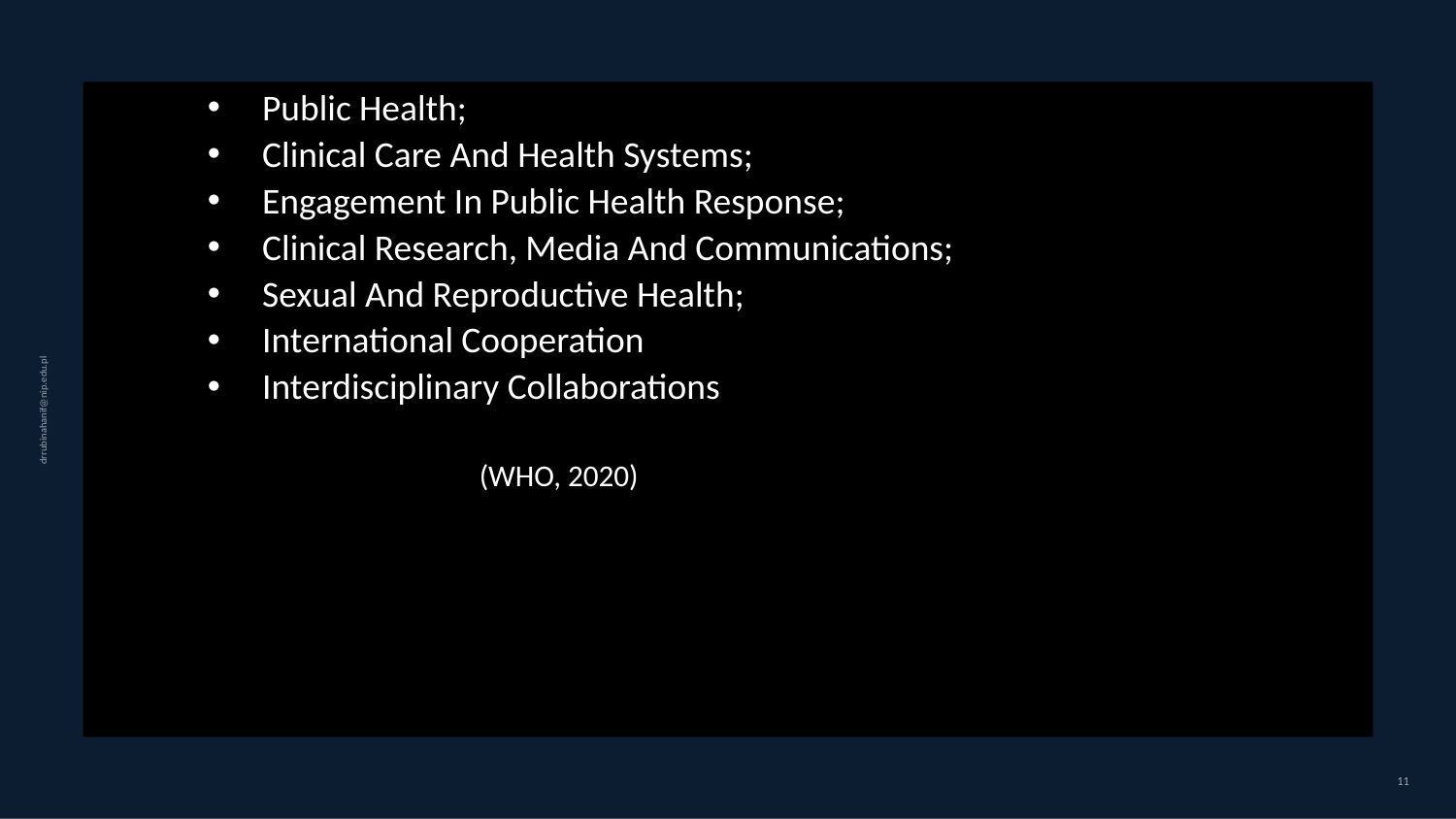

Public Health;
Clinical Care And Health Systems;
Engagement In Public Health Response;
Clinical Research, Media And Communications;
Sexual And Reproductive Health;
International Cooperation
Interdisciplinary Collaborations

                                        (WHO, 2020)

drrubinahanif@nip.edu.pk
11